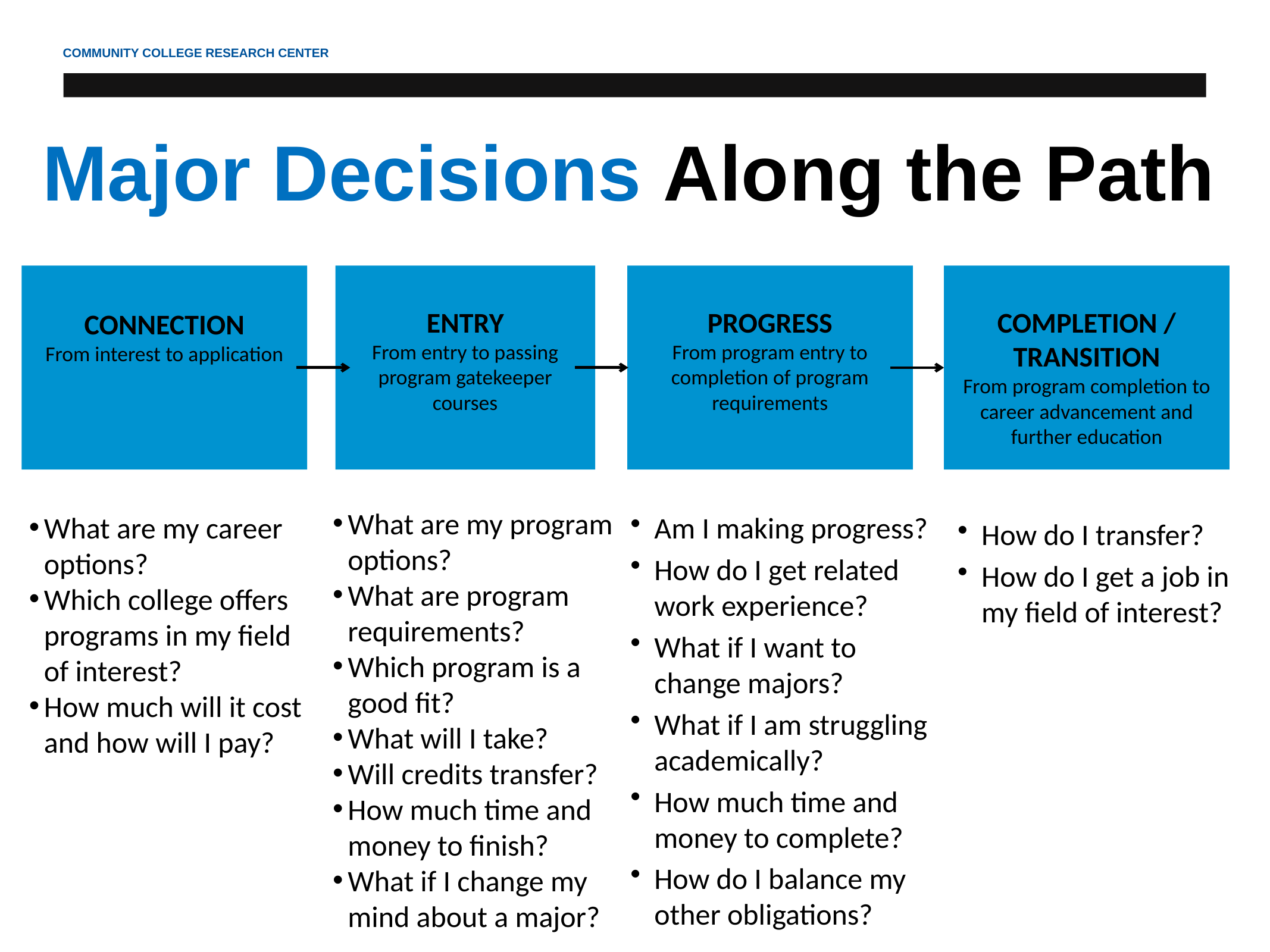

Major Decisions Along the Path

PROGRESS
From program entry to completion of program requirements
Am I making progress?
How do I get related work experience?
What if I want to change majors?
What if I am struggling academically?
How much time and money to complete?
How do I balance my other obligations?

ENTRY
From entry to passing program gatekeeper courses
What are my program options?
What are program requirements?
Which program is a good fit?
What will I take?
Will credits transfer?
How much time and money to finish?
What if I change my mind about a major?

COMPLETION / TRANSITION
From program completion to career advancement and further education
How do I transfer?
How do I get a job in my field of interest?

CONNECTION
From interest to application
What are my career options?
Which college offers programs in my field of interest?
How much will it cost and how will I pay?